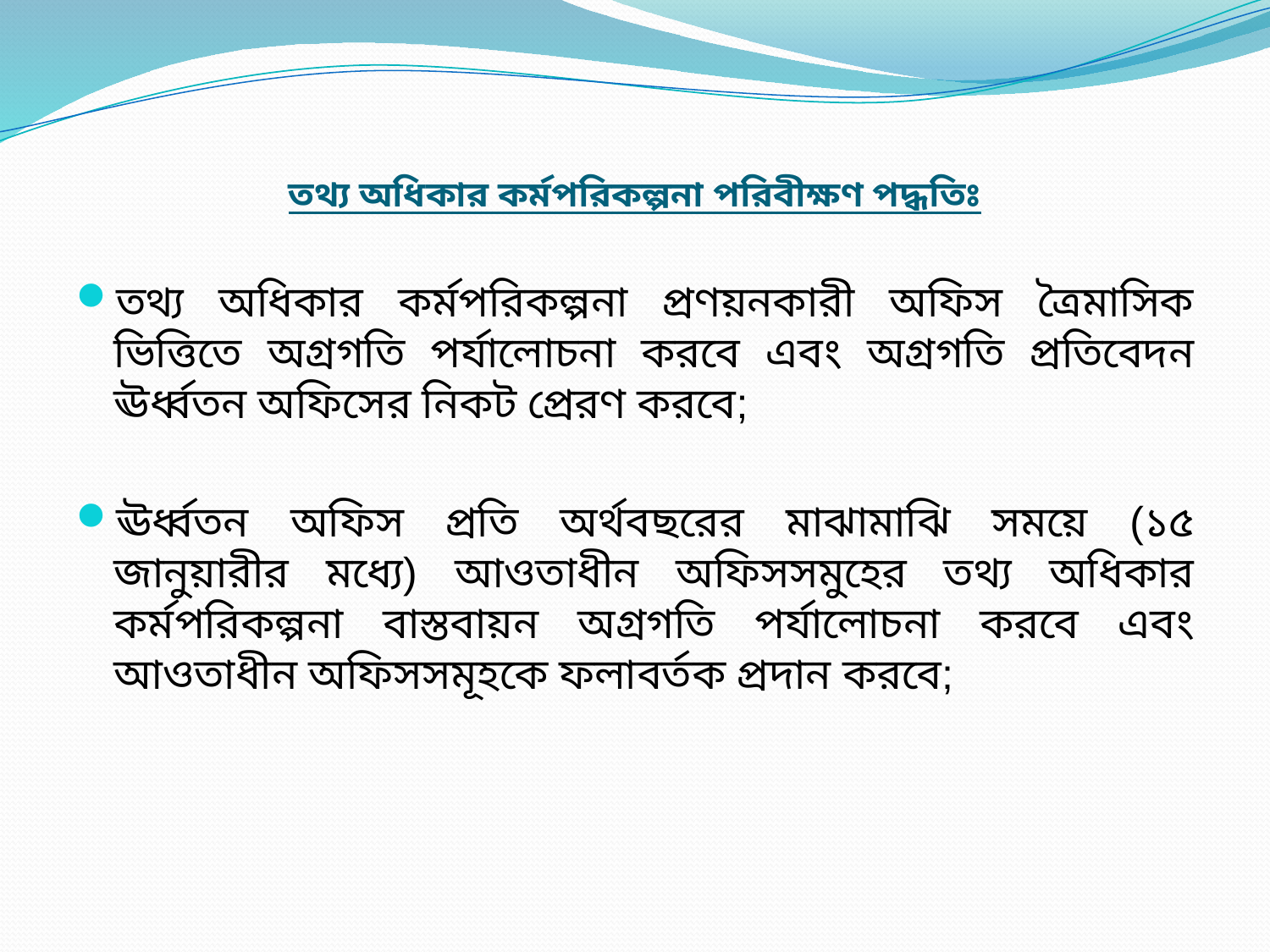

# তথ্য অধিকার কর্মপরিকল্পনা পরিবীক্ষণ পদ্ধতিঃ
তথ্য অধিকার কর্মপরিকল্পনা প্রণয়নকারী অফিস ত্রৈমাসিক ভিত্তিতে অগ্রগতি পর্যালোচনা করবে এবং অগ্রগতি প্রতিবেদন ঊর্ধ্বতন অফিসের নিকট প্রেরণ করবে;

ঊর্ধ্বতন অফিস প্রতি অর্থবছরের মাঝামাঝি সময়ে (১৫ জানুয়ারীর মধ্যে) আওতাধীন অফিসসমুহের তথ্য অধিকার কর্মপরিকল্পনা বাস্তবায়ন অগ্রগতি পর্যালোচনা করবে এবং আওতাধীন অফিসসমূহকে ফলাবর্তক প্রদান করবে;